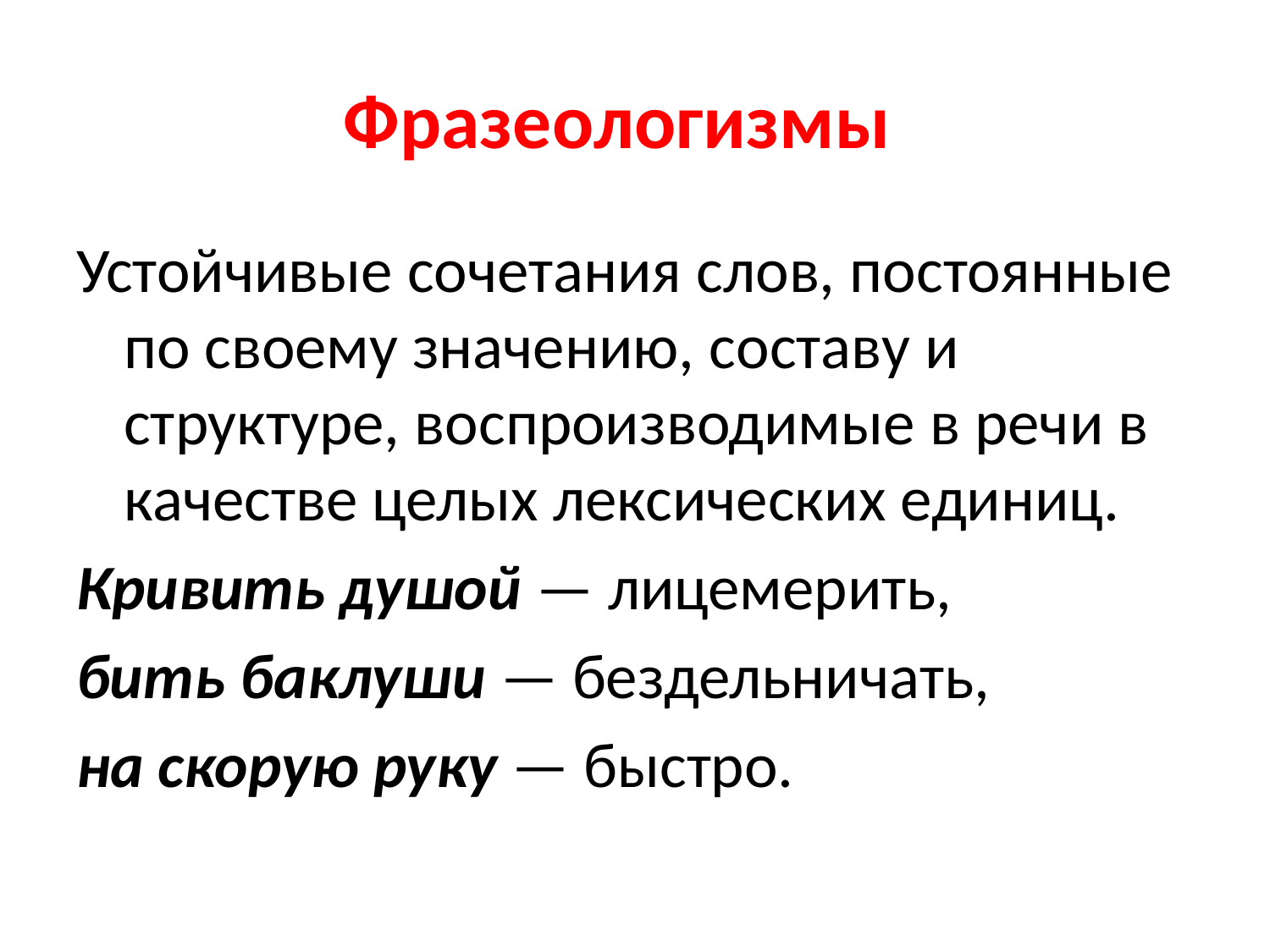

# Фразеологизмы
Устойчивые сочетания слов, постоянные по своему значению, составу и структуре, воспроизводимые в речи в качестве целых лексических единиц.
Кривить душой — лицемерить,
бить баклуши — бездельничать,
на скорую руку — быстро.